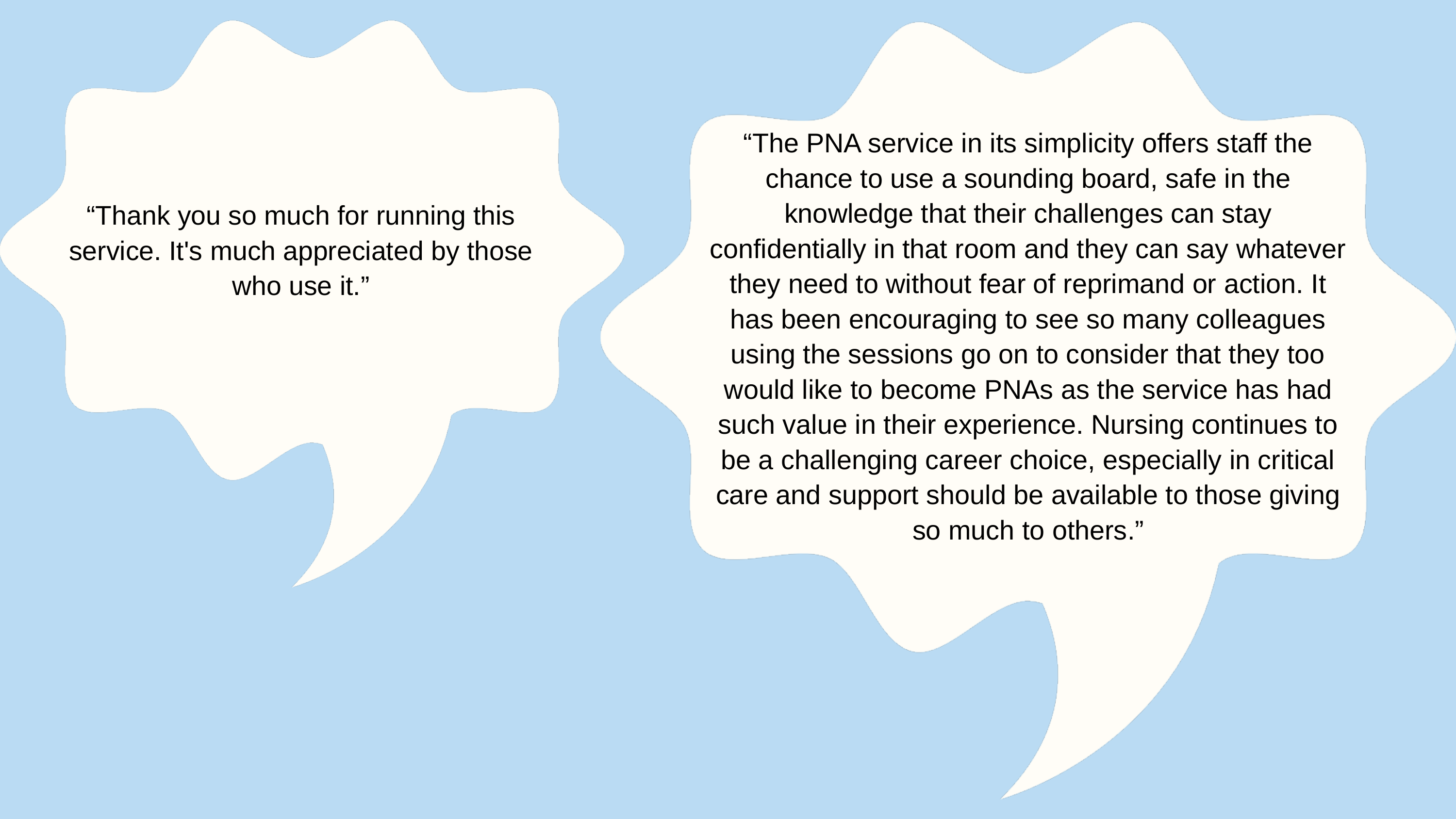

“The PNA service in its simplicity offers staff the chance to use a sounding board, safe in the knowledge that their challenges can stay confidentially in that room and they can say whatever they need to without fear of reprimand or action. It has been encouraging to see so many colleagues using the sessions go on to consider that they too would like to become PNAs as the service has had such value in their experience. Nursing continues to be a challenging career choice, especially in critical care and support should be available to those giving so much to others.”
“Thank you so much for running this service. It's much appreciated by those who use it.”